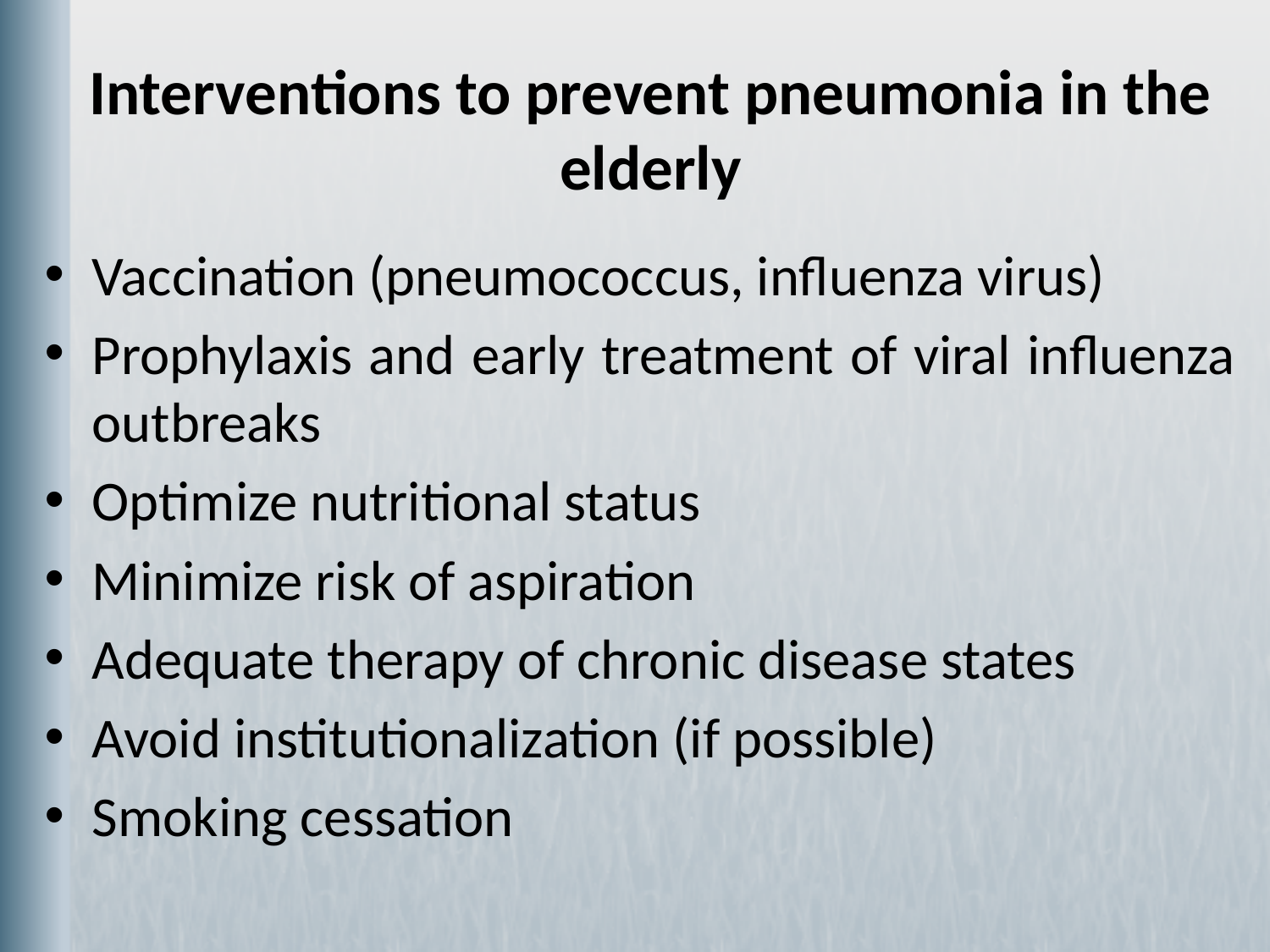

# Interventions to prevent pneumonia in the elderly
Vaccination (pneumococcus, influenza virus)
Prophylaxis and early treatment of viral influenza outbreaks
Optimize nutritional status
Minimize risk of aspiration
Adequate therapy of chronic disease states
Avoid institutionalization (if possible)
Smoking cessation